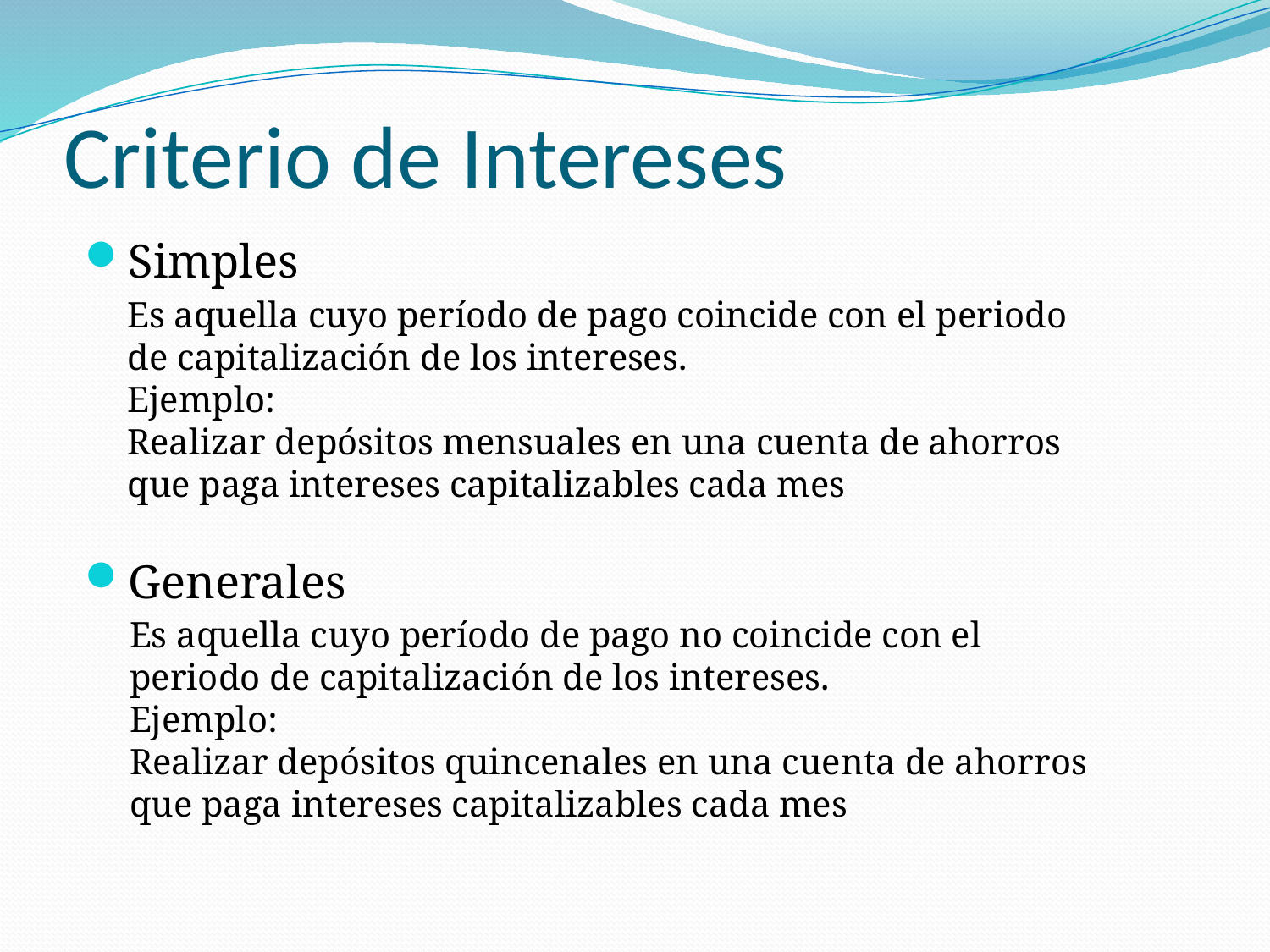

# Criterio de Intereses
Simples

Generales
Es aquella cuyo período de pago coincide con el periodo de capitalización de los intereses.
Ejemplo:
Realizar depósitos mensuales en una cuenta de ahorros que paga intereses capitalizables cada mes
Es aquella cuyo período de pago no coincide con el periodo de capitalización de los intereses.
Ejemplo:
Realizar depósitos quincenales en una cuenta de ahorros que paga intereses capitalizables cada mes